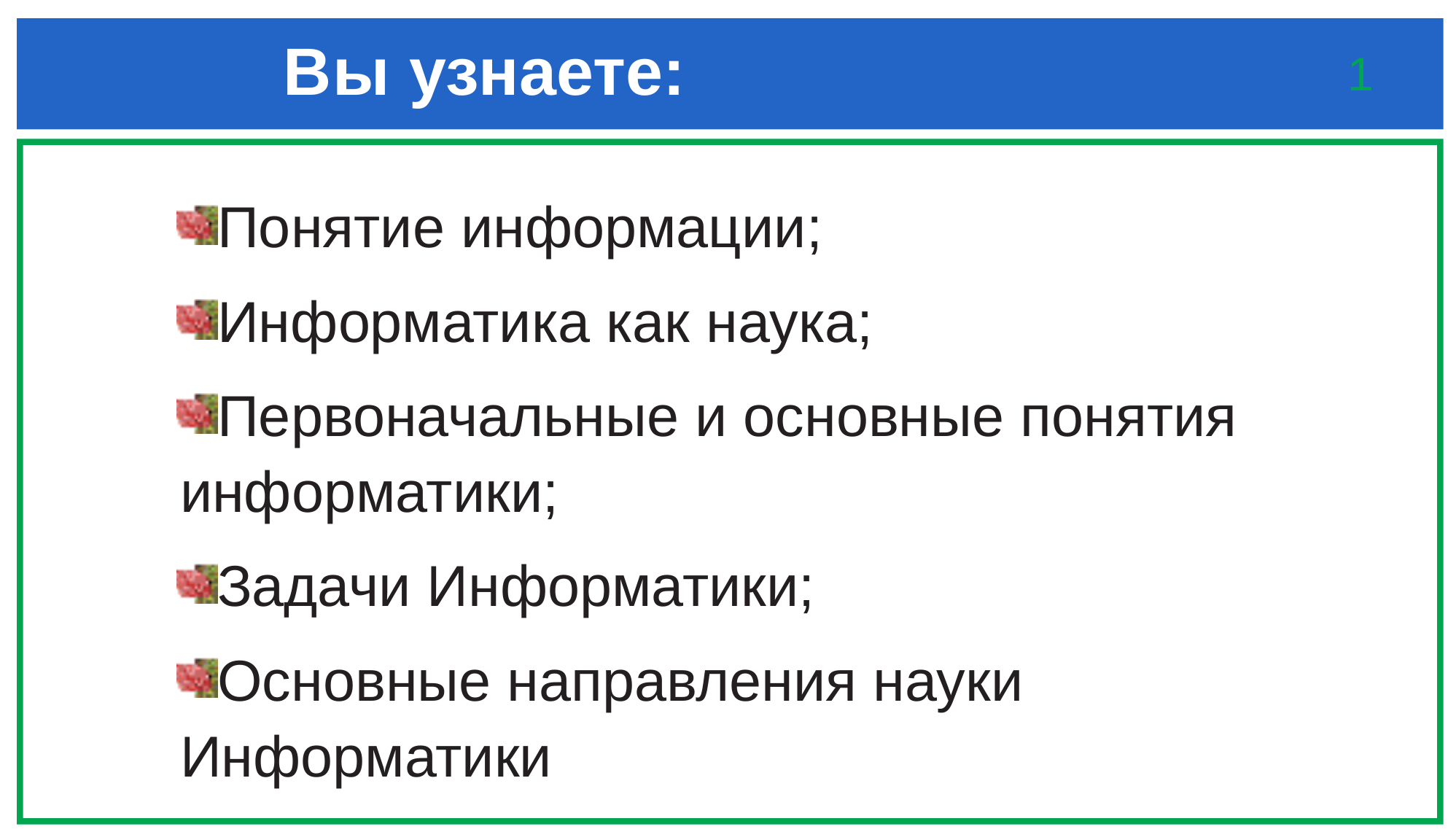

# Вы узнаете:
1
Понятие информации;
Информатика как наука;
Первоначальные и основные понятия информатики;
Задачи Информатики;
Основные направления науки Информатики